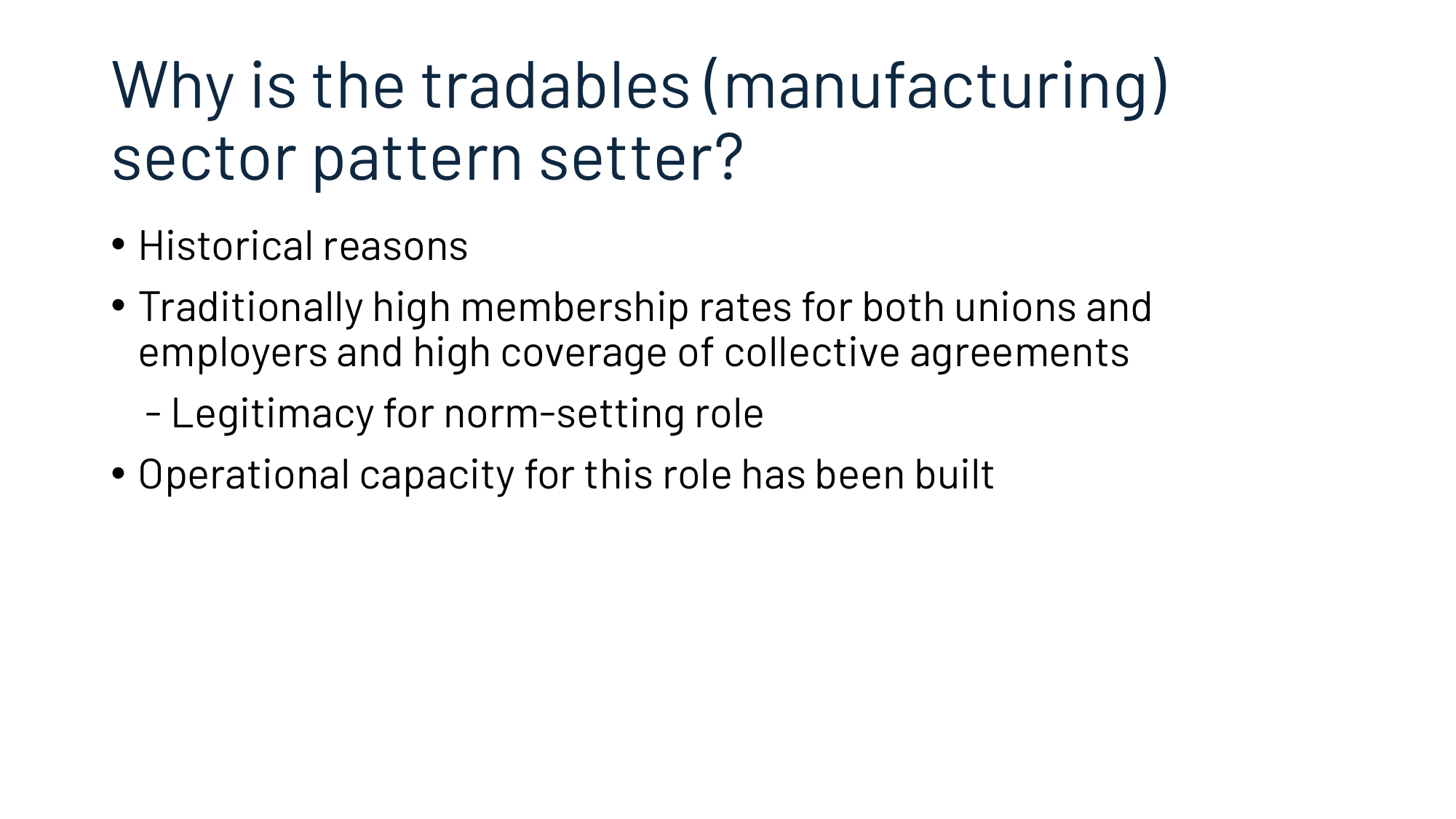

# Why is the tradables (manufacturing) sector pattern setter?
Historical reasons
Traditionally high membership rates for both unions and employers and high coverage of collective agreements
    - Legitimacy for norm-setting role
Operational capacity for this role has been built